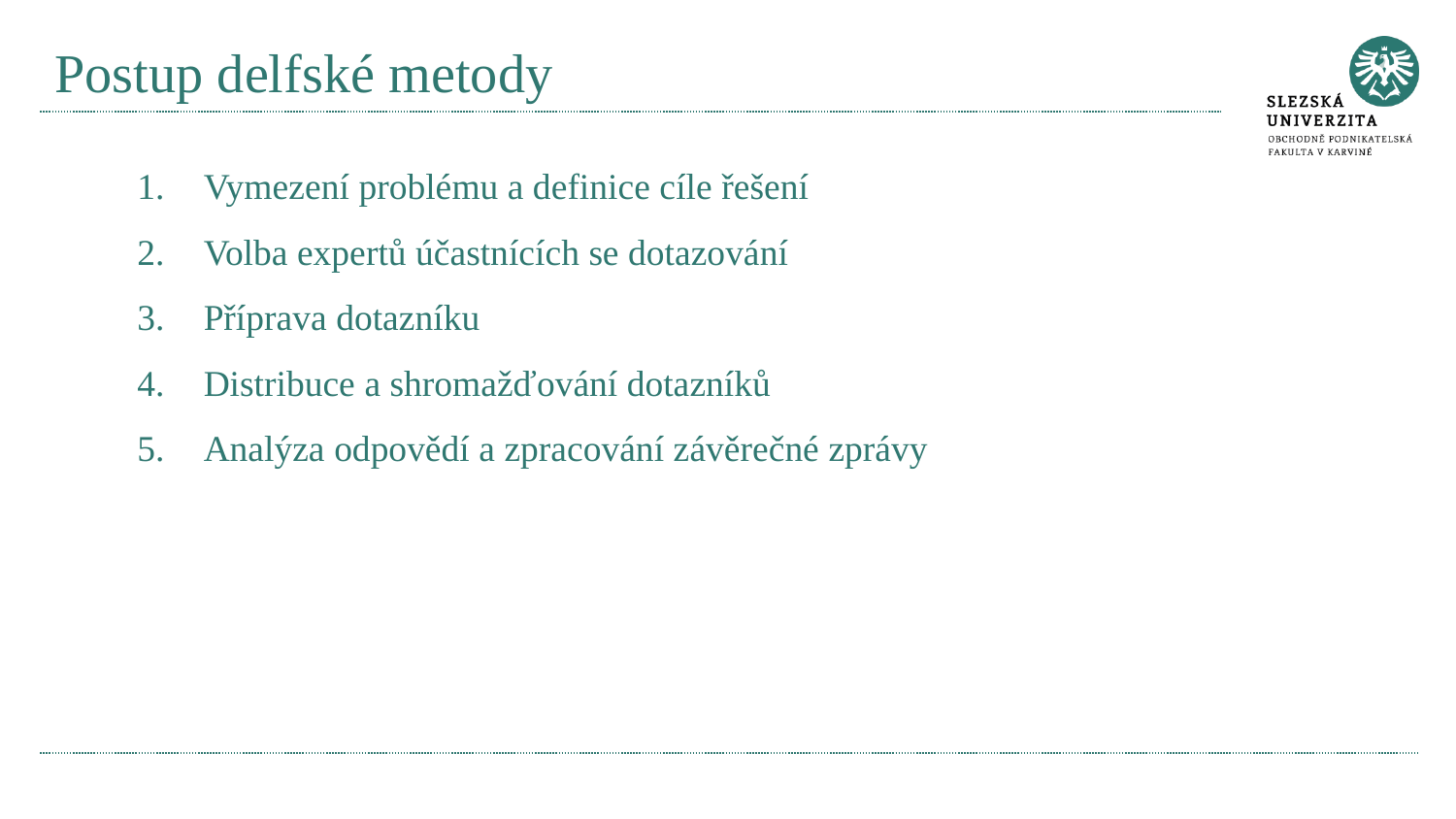

# Postup delfské metody
Vymezení problému a definice cíle řešení
Volba expertů účastnících se dotazování
Příprava dotazníku
Distribuce a shromažďování dotazníků
Analýza odpovědí a zpracování závěrečné zprávy